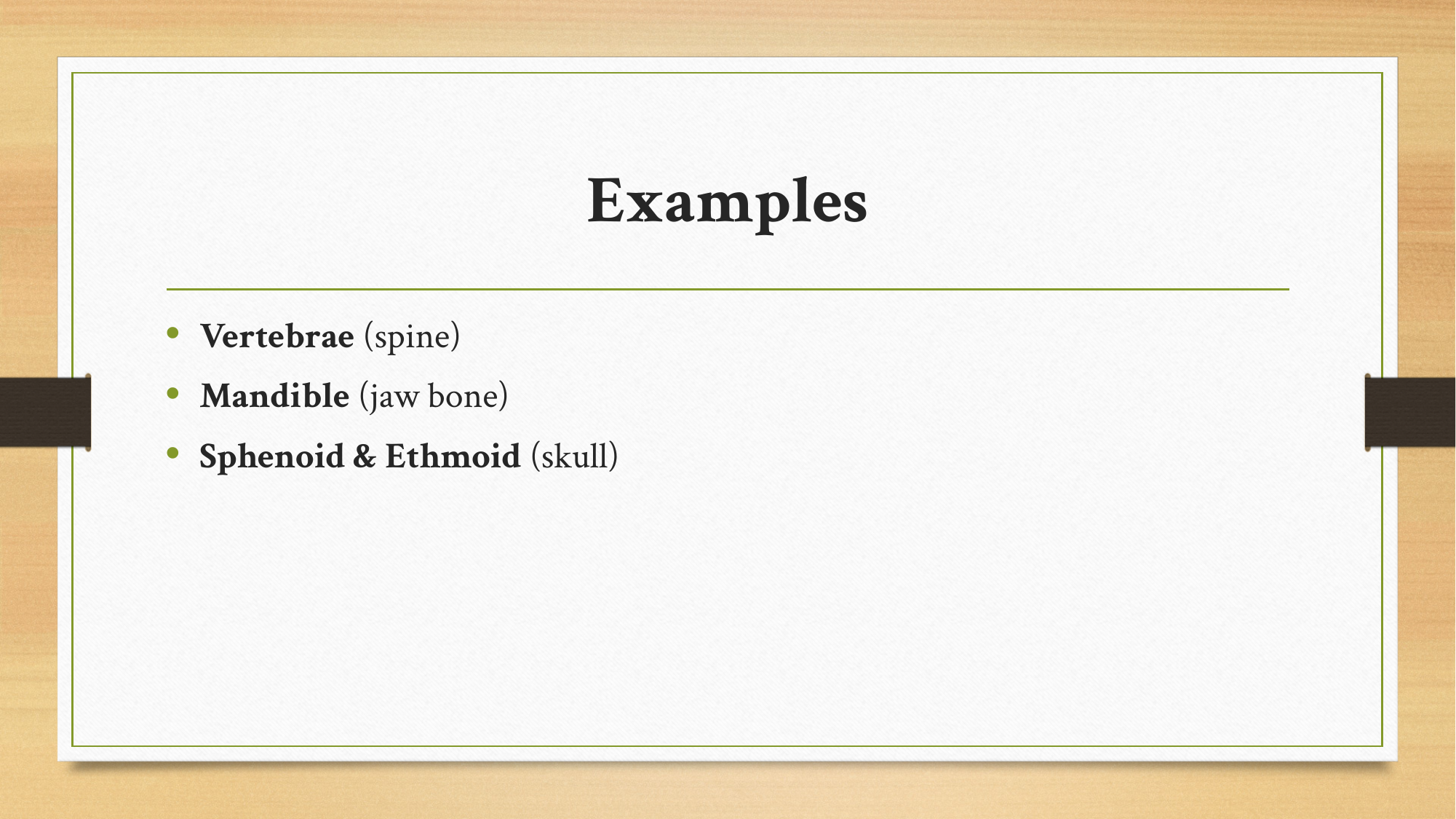

# Examples
Vertebrae (spine)
Mandible (jaw bone)
Sphenoid & Ethmoid (skull)